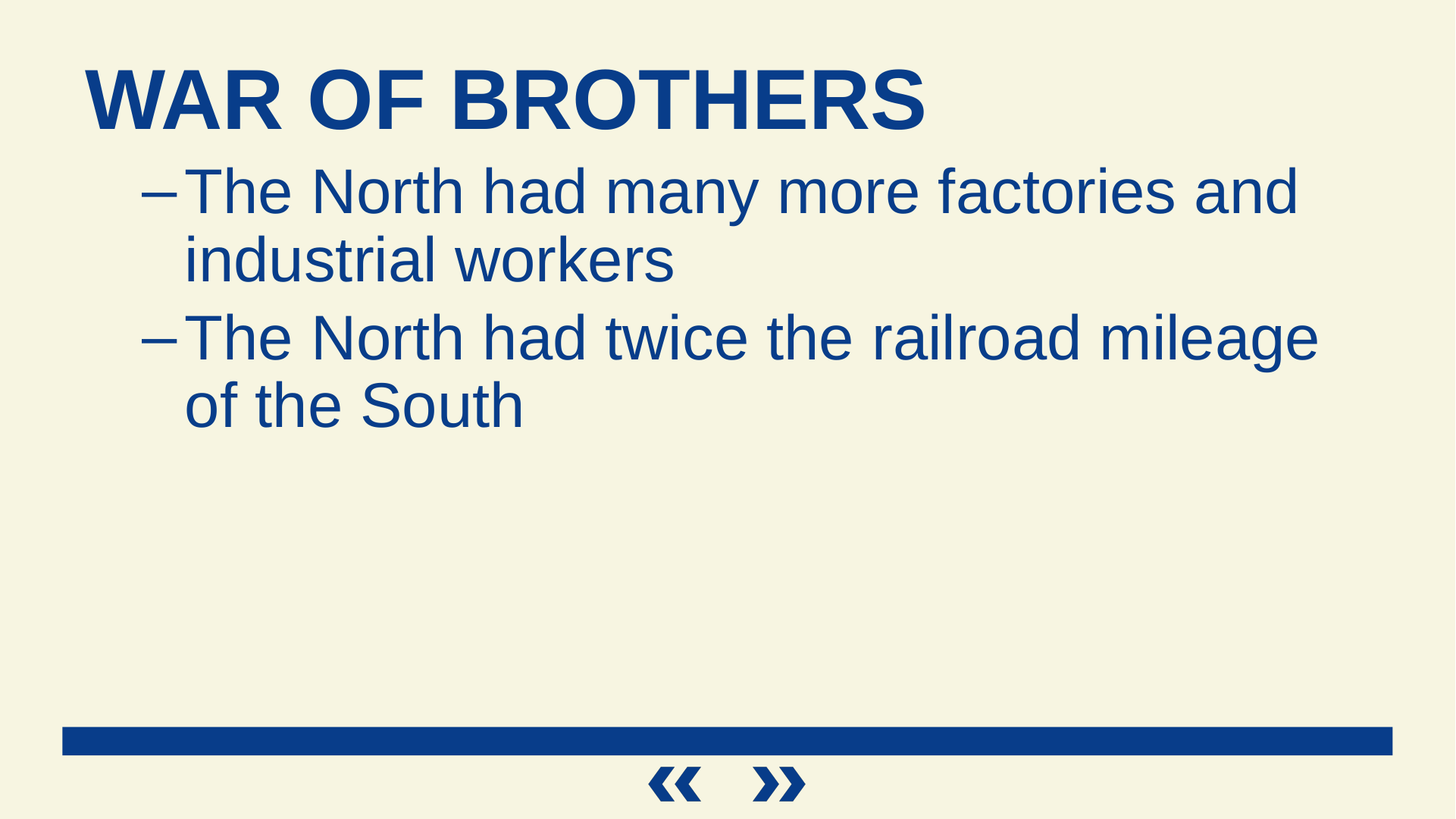

War of Brothers
The North had many more factories and industrial workers
The North had twice the railroad mileage of the South